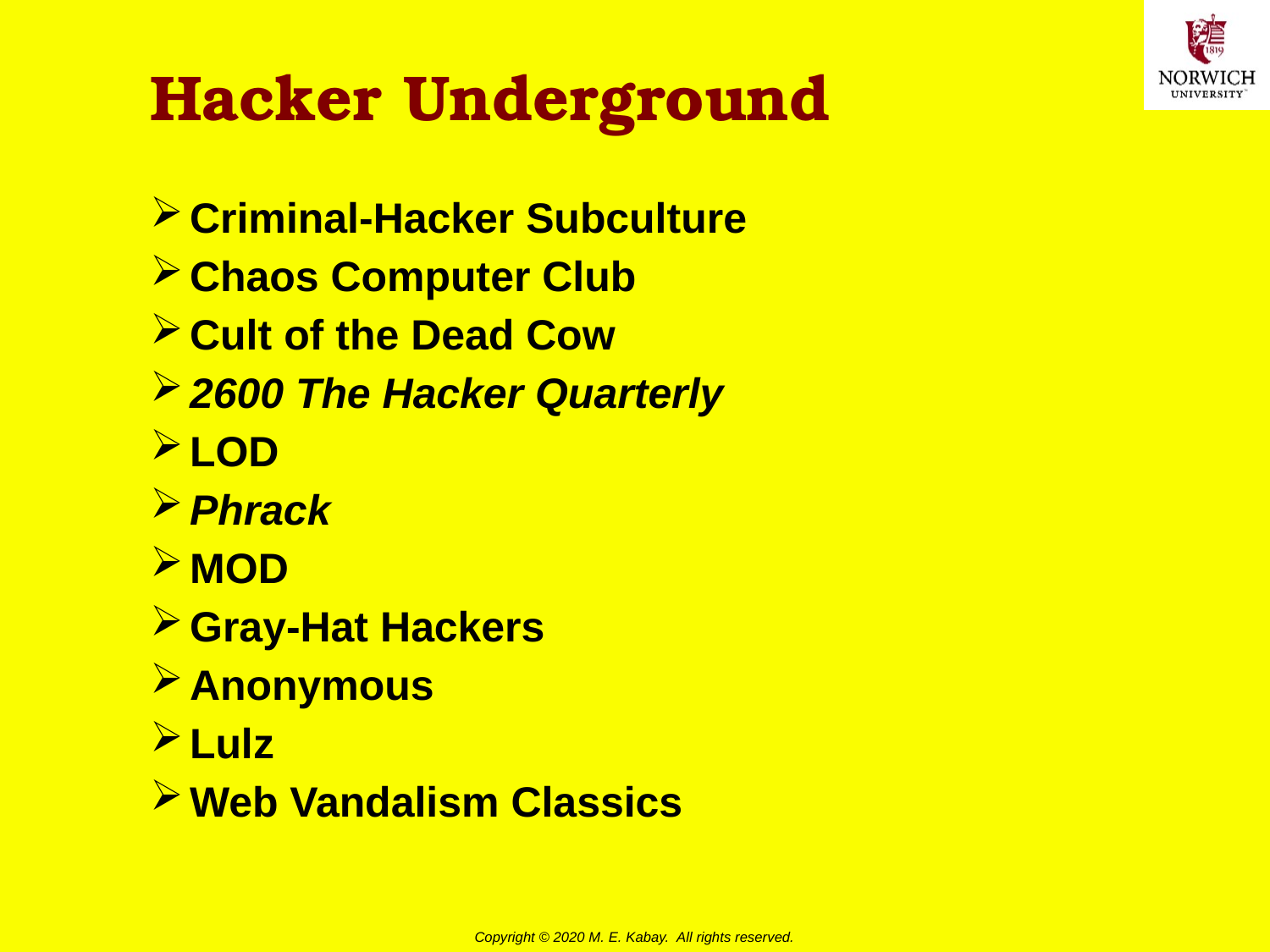

# Hacker Underground
Criminal-Hacker Subculture
Chaos Computer Club
Cult of the Dead Cow
2600 The Hacker Quarterly
LOD
Phrack
MOD
Gray-Hat Hackers
Anonymous
Lulz
Web Vandalism Classics